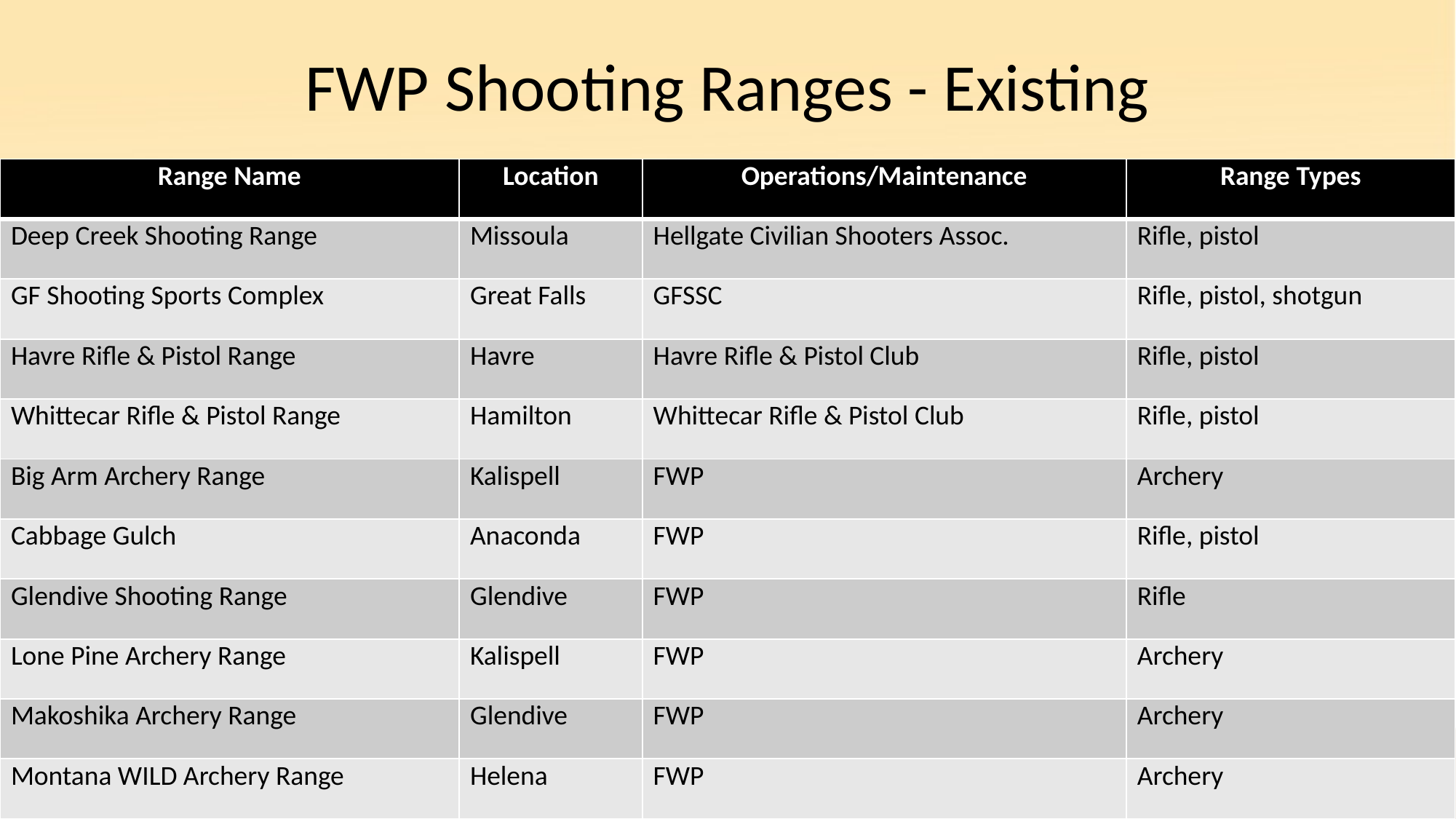

# FWP Shooting Ranges - Existing
| Range Name | Location | Operations/Maintenance | Range Types |
| --- | --- | --- | --- |
| Deep Creek Shooting Range | Missoula | Hellgate Civilian Shooters Assoc. | Rifle, pistol |
| GF Shooting Sports Complex | Great Falls | GFSSC | Rifle, pistol, shotgun |
| Havre Rifle & Pistol Range | Havre | Havre Rifle & Pistol Club | Rifle, pistol |
| Whittecar Rifle & Pistol Range | Hamilton | Whittecar Rifle & Pistol Club | Rifle, pistol |
| Big Arm Archery Range | Kalispell | FWP | Archery |
| Cabbage Gulch | Anaconda | FWP | Rifle, pistol |
| Glendive Shooting Range | Glendive | FWP | Rifle |
| Lone Pine Archery Range | Kalispell | FWP | Archery |
| Makoshika Archery Range | Glendive | FWP | Archery |
| Montana WILD Archery Range | Helena | FWP | Archery |
Photo credit: Kristi Powell